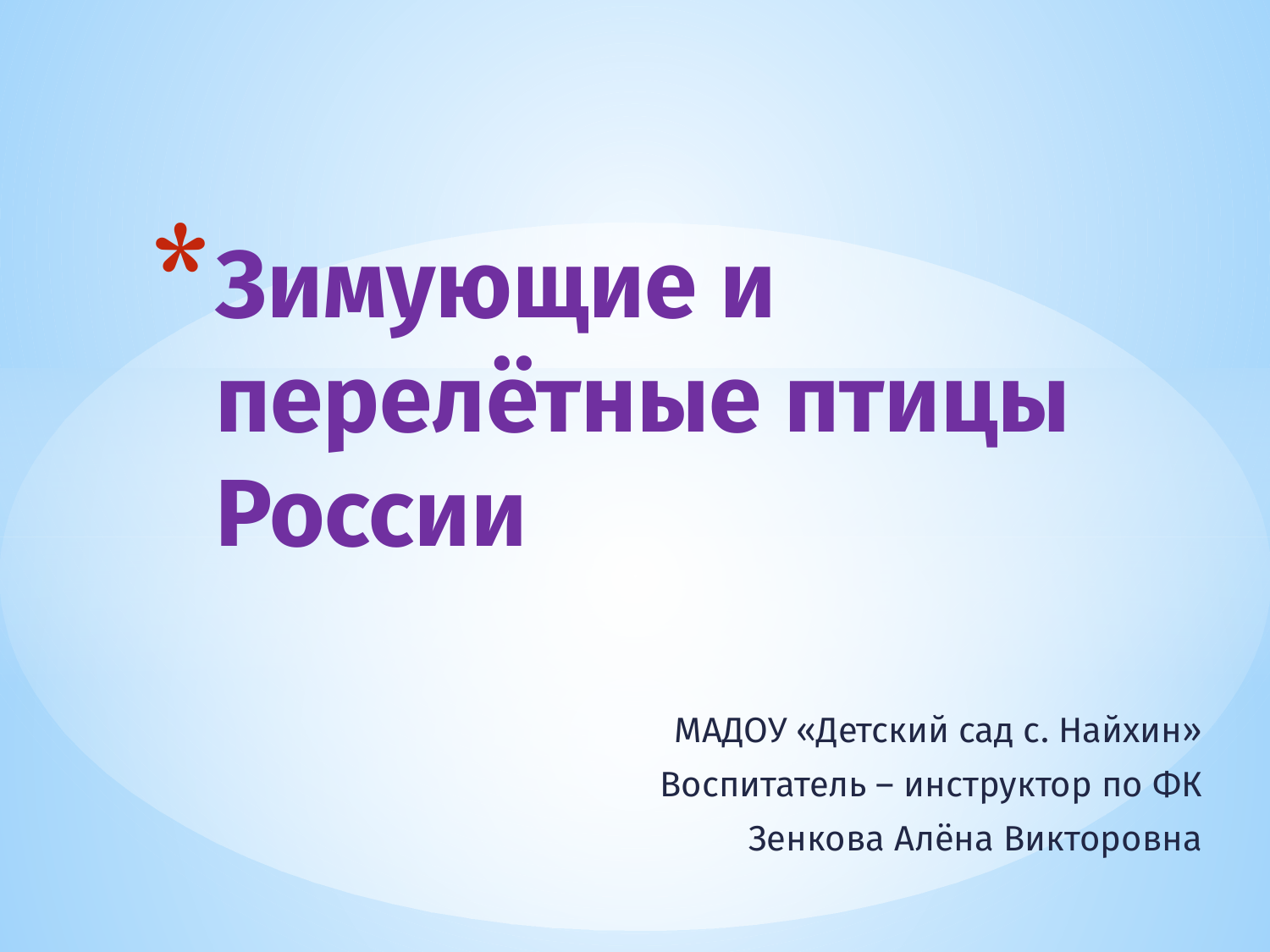

# Зимующие и перелётные птицы России
МАДОУ «Детский сад с. Найхин»
Воспитатель – инструктор по ФК
 Зенкова Алёна Викторовна